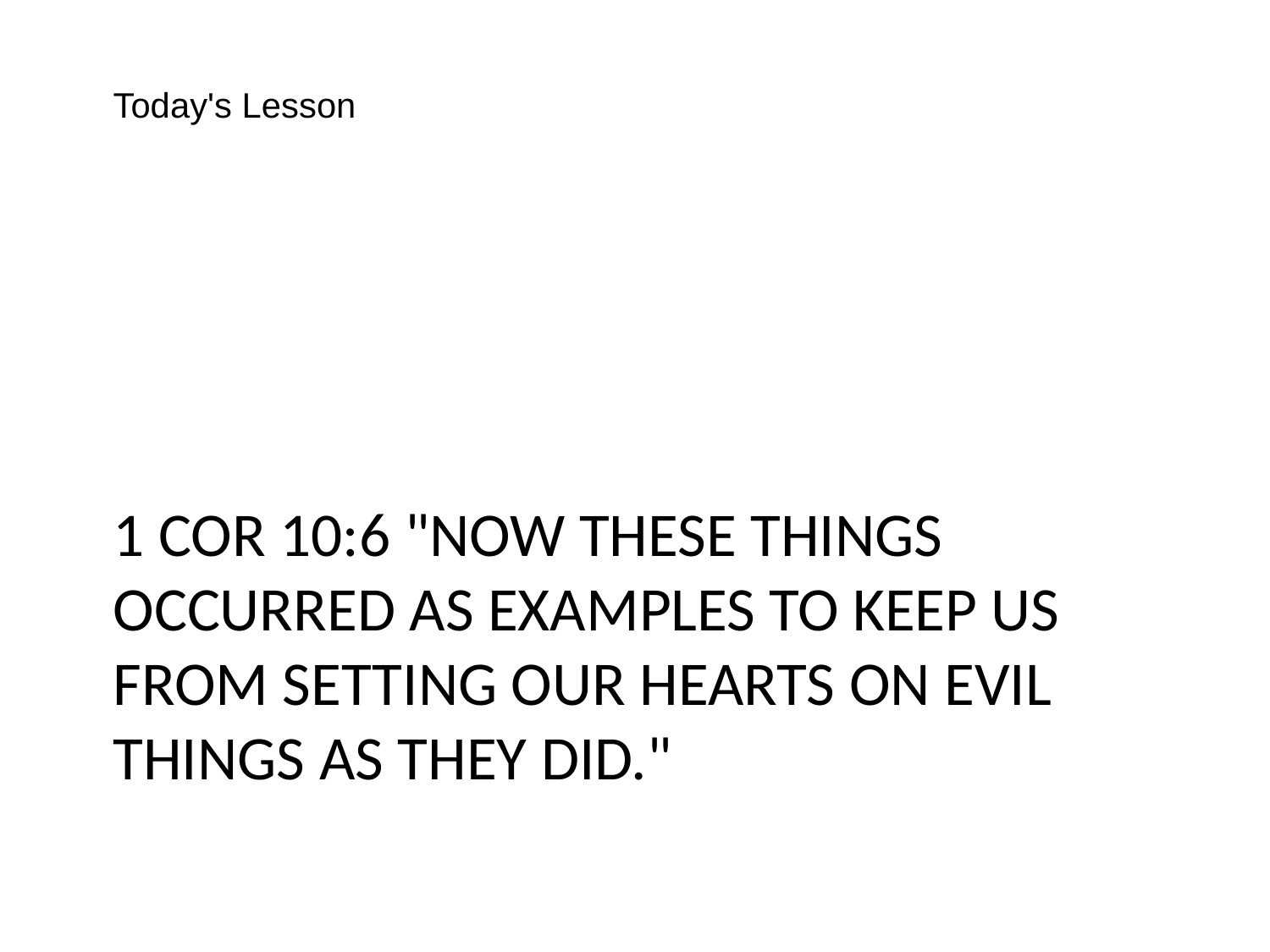

Today's Lesson
# 1 cor 10:6 "Now these things occurred as examples to keep us from setting our hearts on evil things as they did."